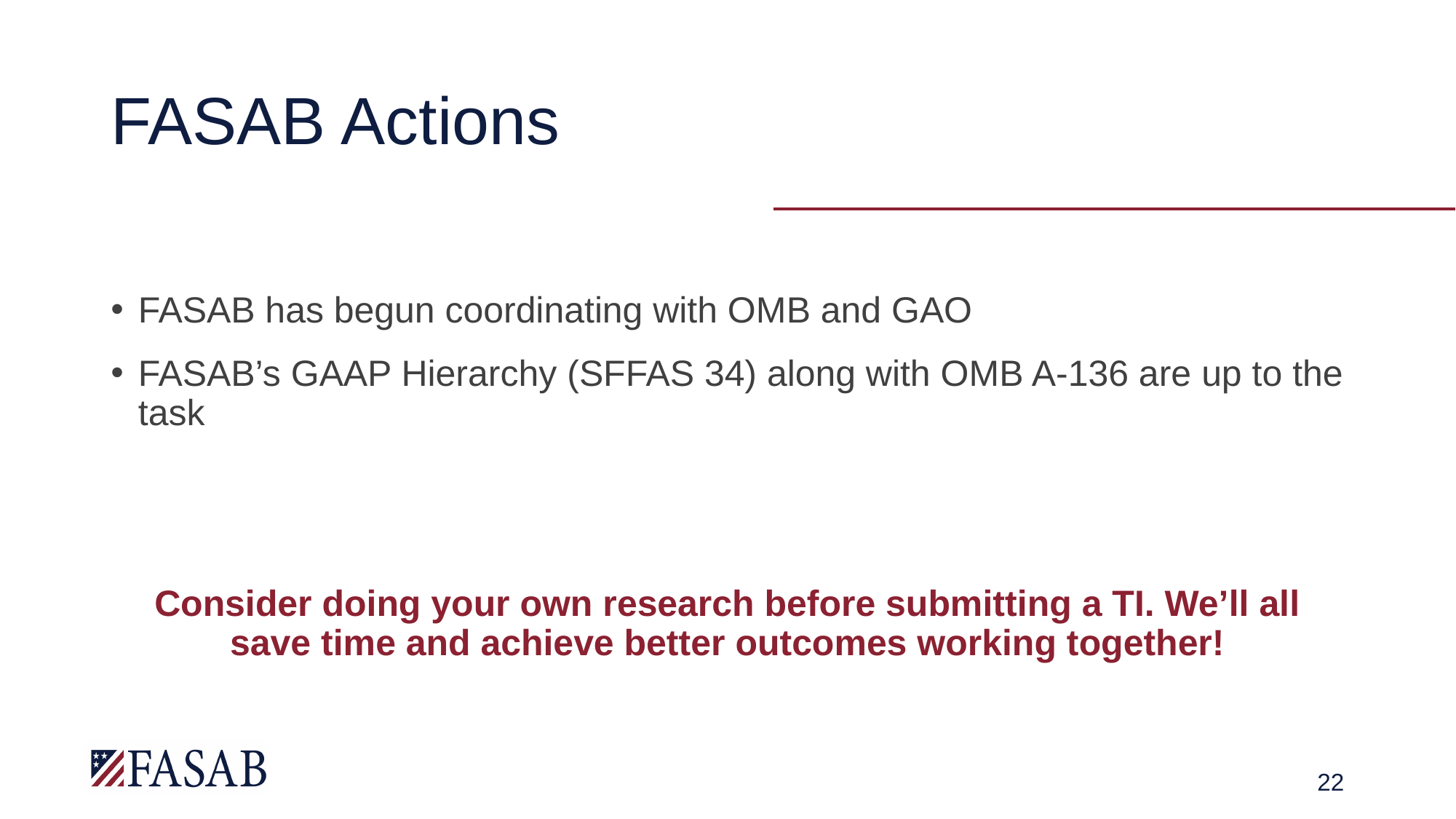

# FASAB Actions

FASAB has begun coordinating with OMB and GAO
FASAB’s GAAP Hierarchy (SFFAS 34) along with OMB A-136 are up to the task

Consider doing your own research before submitting a TI. We’ll all save time and achieve better outcomes working together!

22